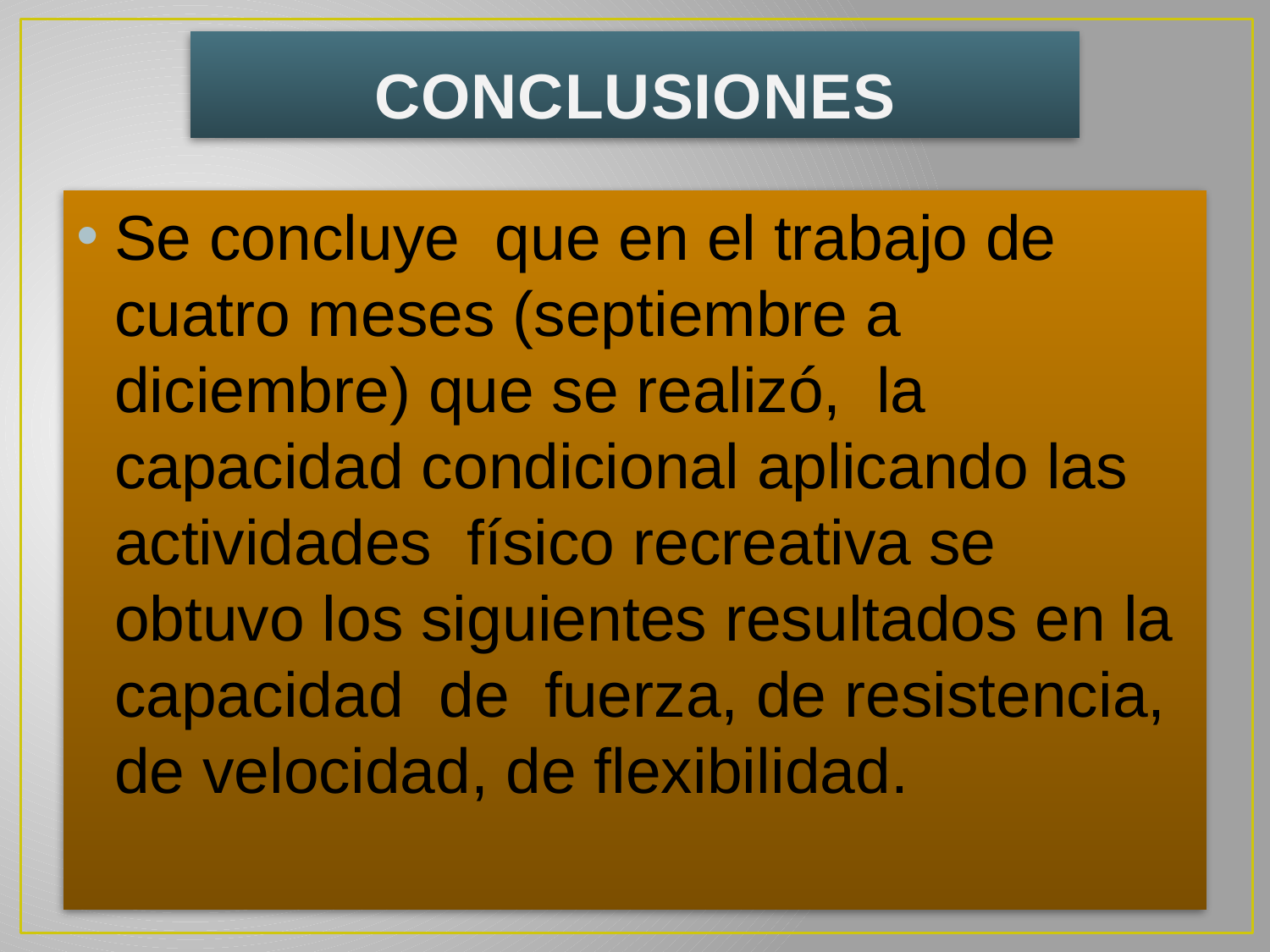

# CONCLUSIONES
Se concluye  que en el trabajo de  cuatro meses (septiembre a diciembre) que se realizó,  la capacidad condicional aplicando las actividades  físico recreativa se obtuvo los siguientes resultados en la capacidad  de  fuerza, de resistencia, de velocidad, de flexibilidad.